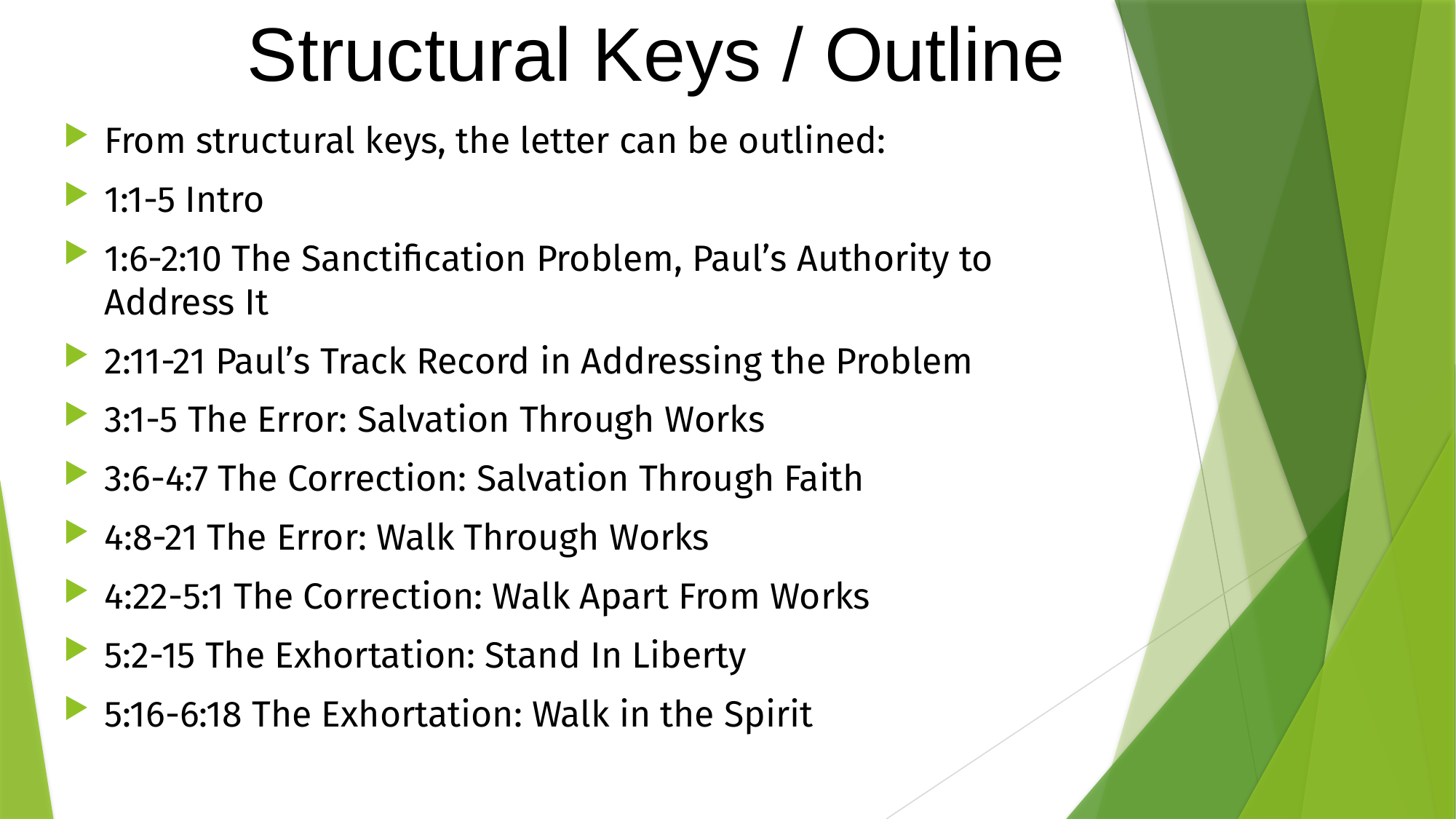

# Structural Keys / Outline
From structural keys, the letter can be outlined:
1:1-5 Intro
1:6-2:10 The Sanctification Problem, Paul’s Authority to Address It
2:11-21 Paul’s Track Record in Addressing the Problem
3:1-5 The Error: Salvation Through Works
3:6-4:7 The Correction: Salvation Through Faith
4:8-21 The Error: Walk Through Works
4:22-5:1 The Correction: Walk Apart From Works
5:2-15 The Exhortation: Stand In Liberty
5:16-6:18 The Exhortation: Walk in the Spirit